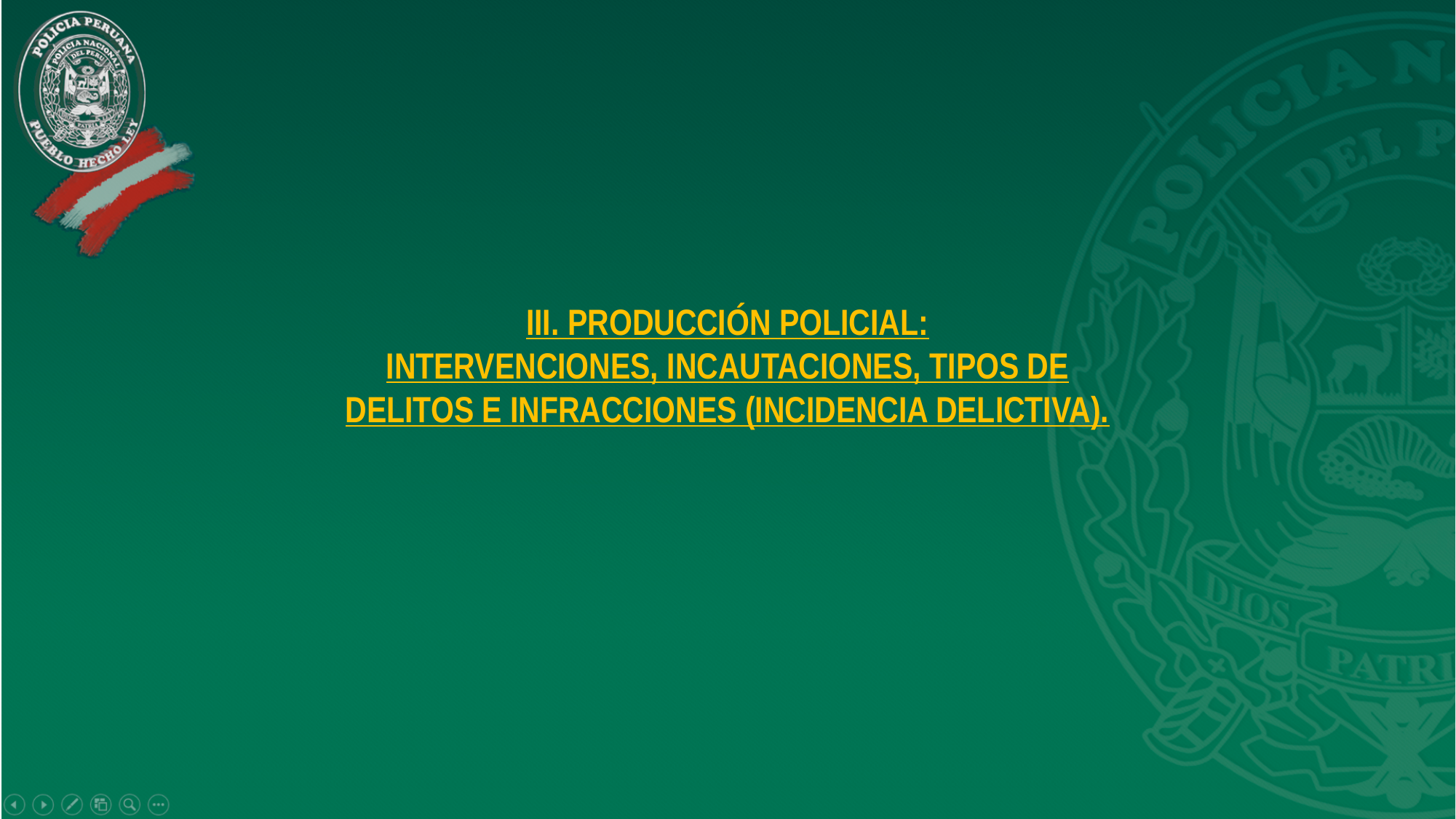

III. PRODUCCIÓN POLICIAL:
INTERVENCIONES, INCAUTACIONES, TIPOS DE DELITOS E INFRACCIONES (INCIDENCIA DELICTIVA).